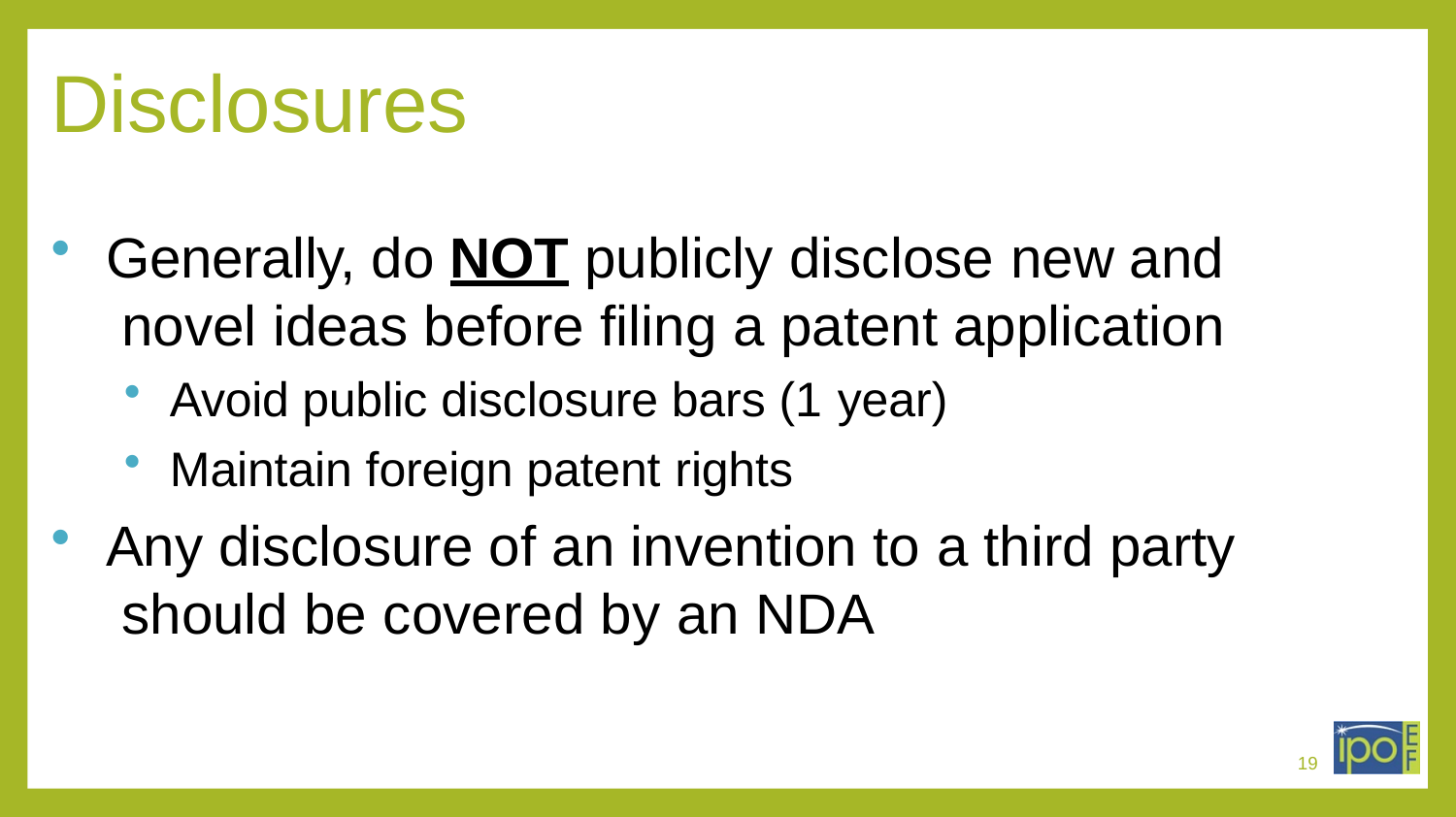

# Disclosures
Generally, do NOT publicly disclose new and  novel ideas before filing a patent application
Avoid public disclosure bars (1 year)
Maintain foreign patent rights
Any disclosure of an invention to a third party  should be covered by an NDA
19